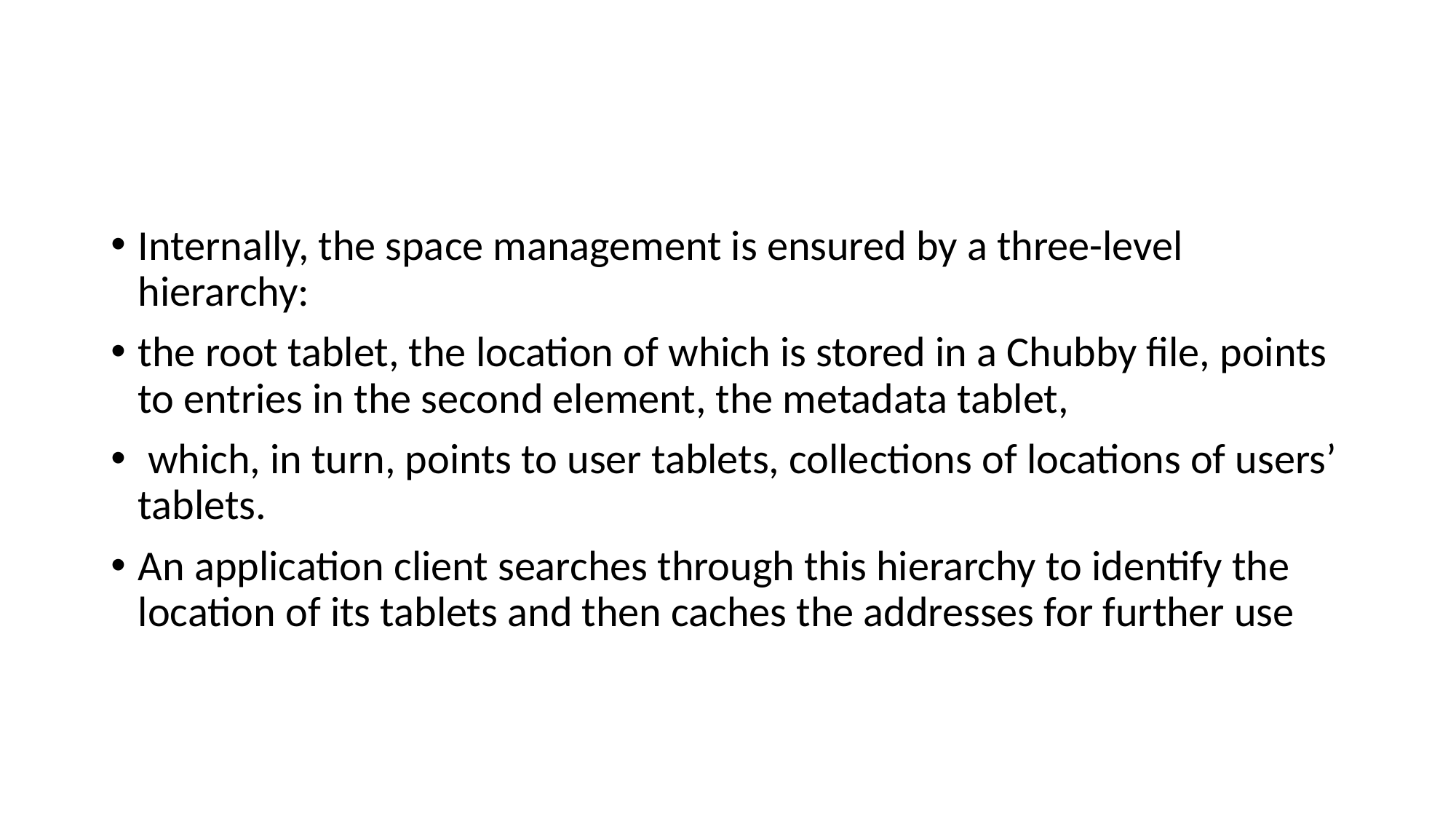

#
Internally, the space management is ensured by a three-level hierarchy:
the root tablet, the location of which is stored in a Chubby file, points to entries in the second element, the metadata tablet,
 which, in turn, points to user tablets, collections of locations of users’ tablets.
An application client searches through this hierarchy to identify the location of its tablets and then caches the addresses for further use